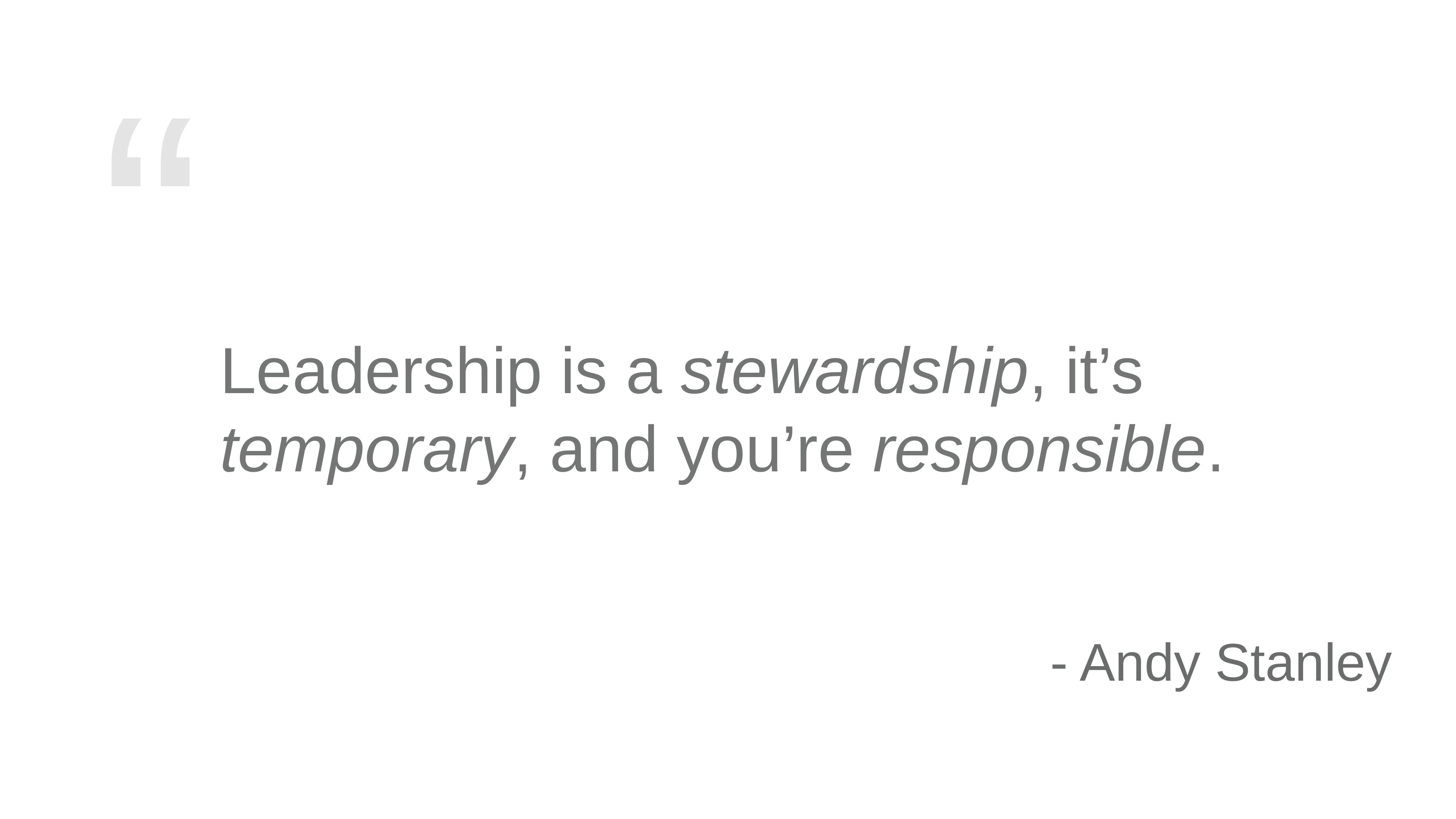

Leadership is a stewardship, it’s temporary, and you’re responsible.
 - Andy Stanley